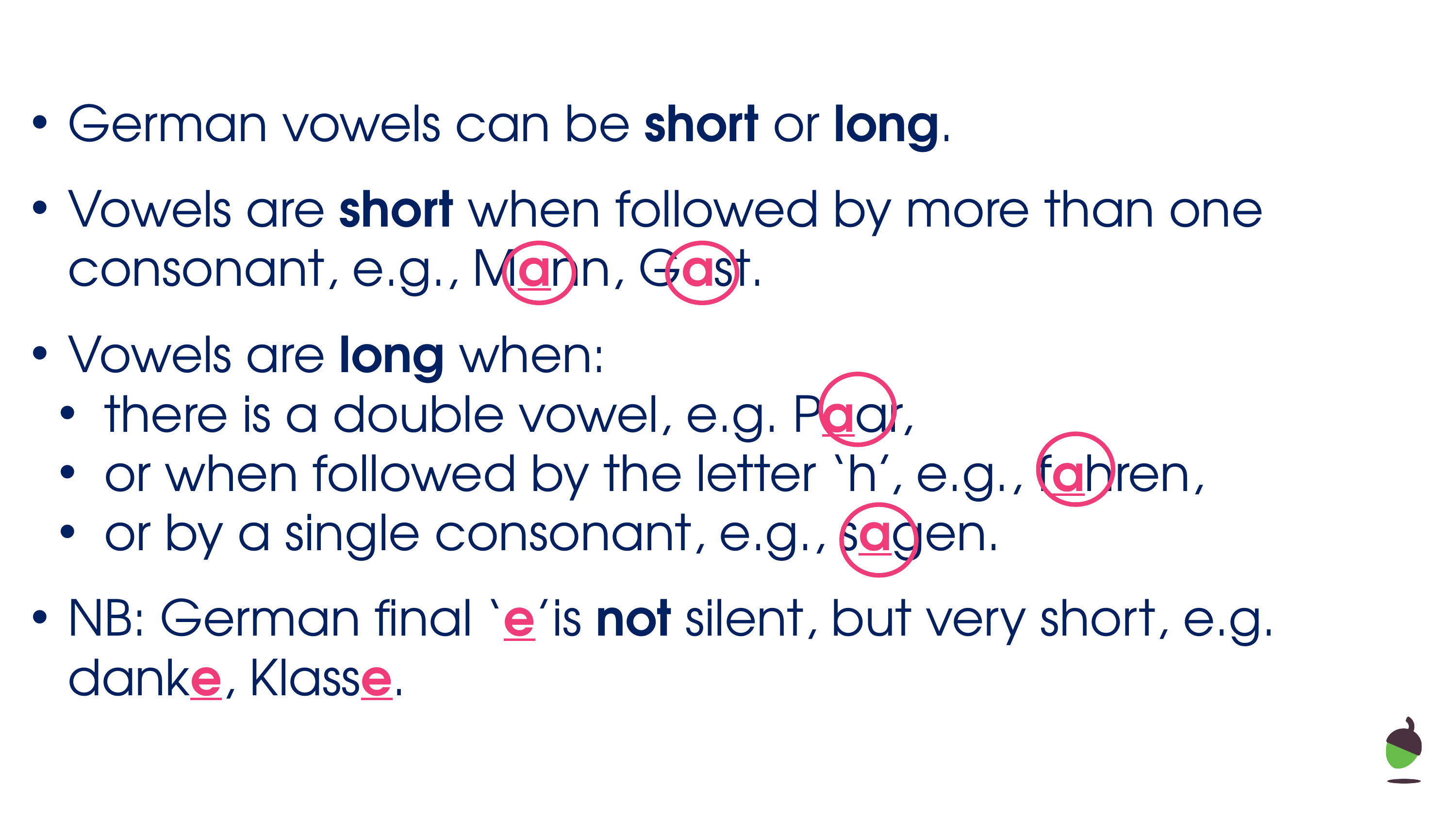

Vowels
German vowels can be short or long.
Vowels are short when followed by more than one consonant, e.g., Mann, Gast.

Vowels are long when:
there is a double vowel, e.g. Paar,
or when followed by the letter ‘h’, e.g., fahren,
or by a single consonant, e.g., sagen.

NB: German final ‘e’is not silent, but very short, e.g. danke, Klasse.